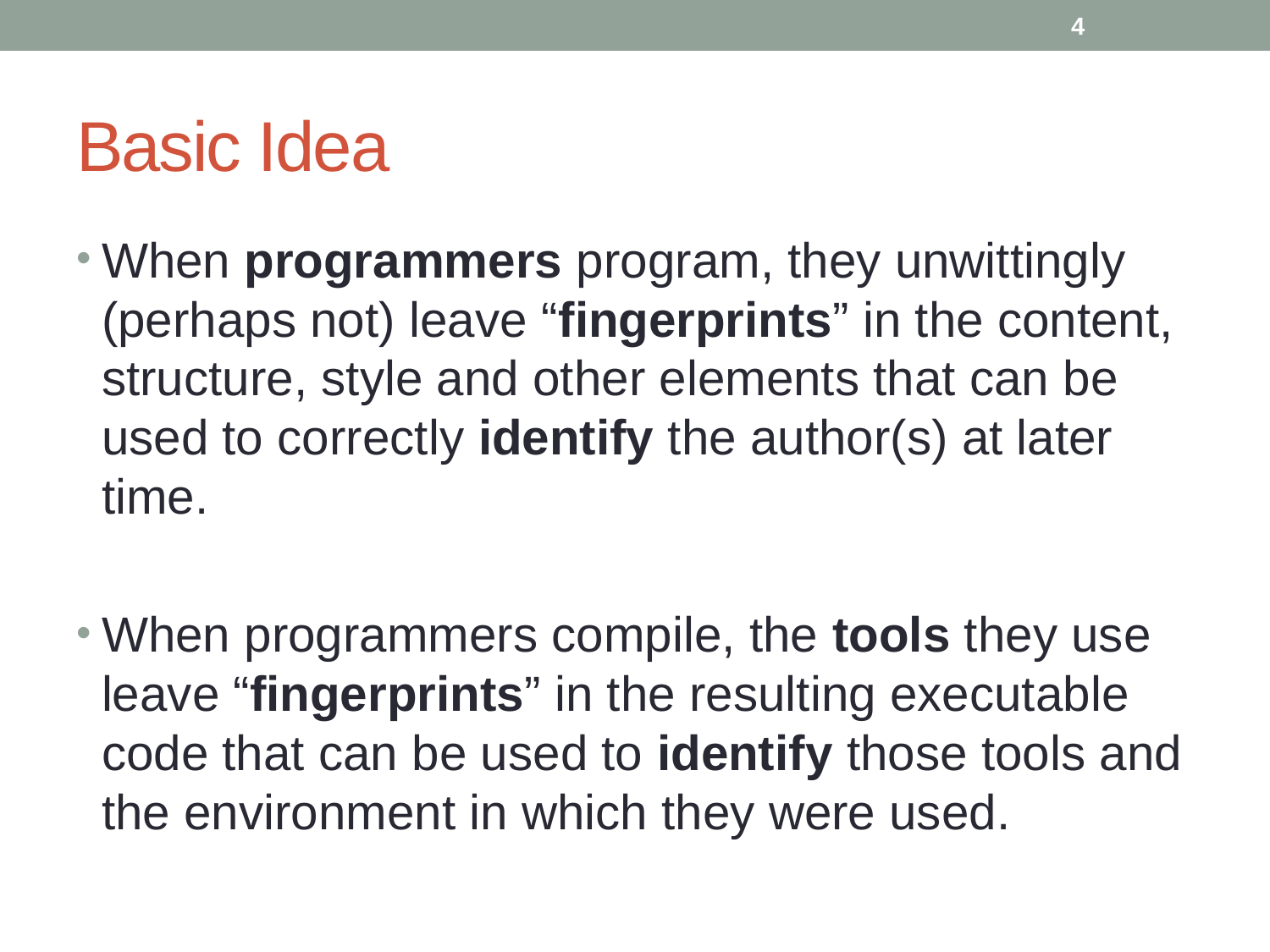

4
# Basic Idea
When programmers program, they unwittingly (perhaps not) leave “fingerprints” in the content, structure, style and other elements that can be used to correctly identify the author(s) at later time.

When programmers compile, the tools they use leave “fingerprints” in the resulting executable code that can be used to identify those tools and the environment in which they were used.